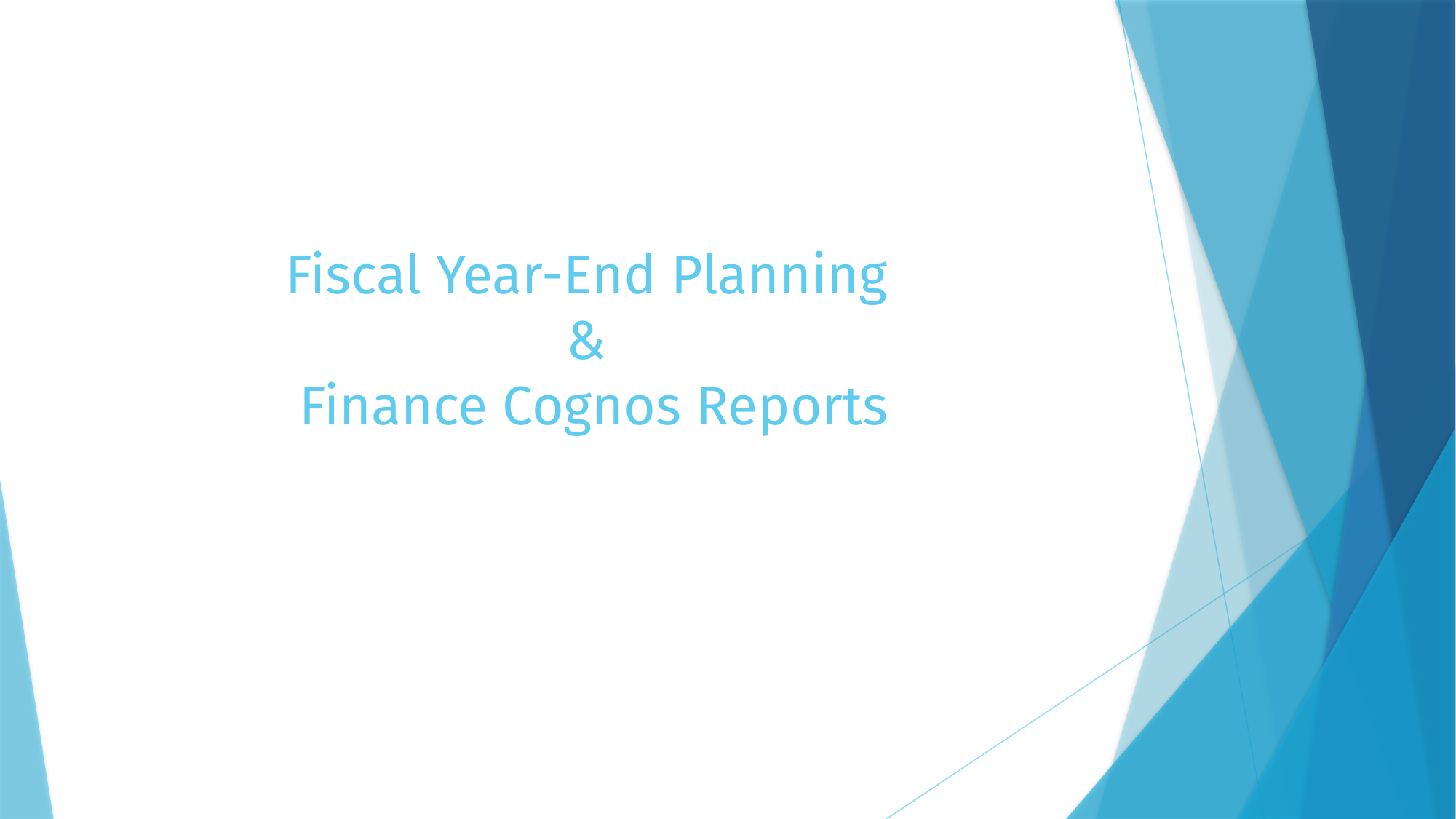

# Fiscal Year-End Planning & Finance Cognos Reports